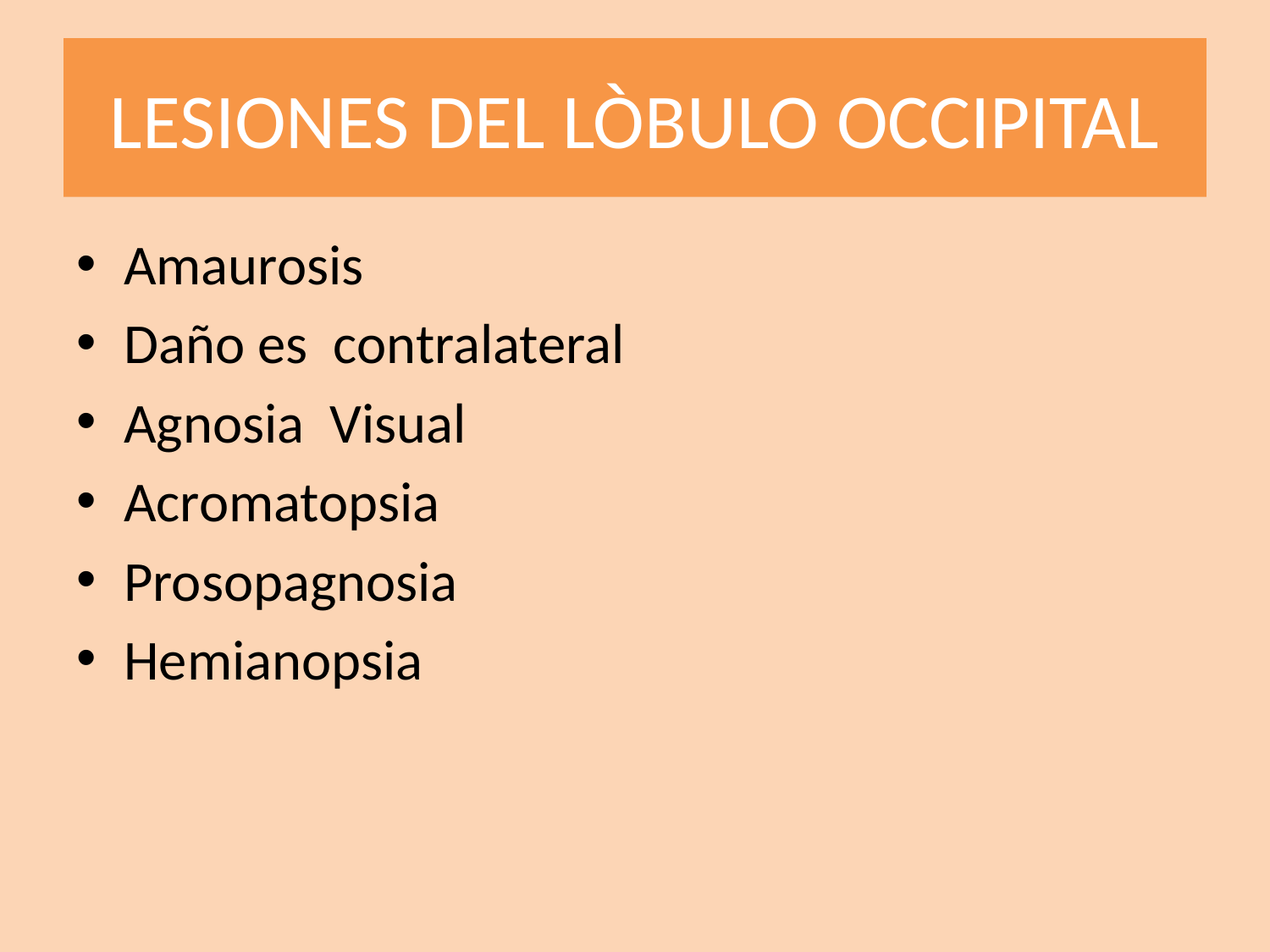

# Lesiones del lòbulo Occipital
Amaurosis
Daño es  contralateral
Agnosia  Visual
Acromatopsia
Prosopagnosia
Hemianopsia